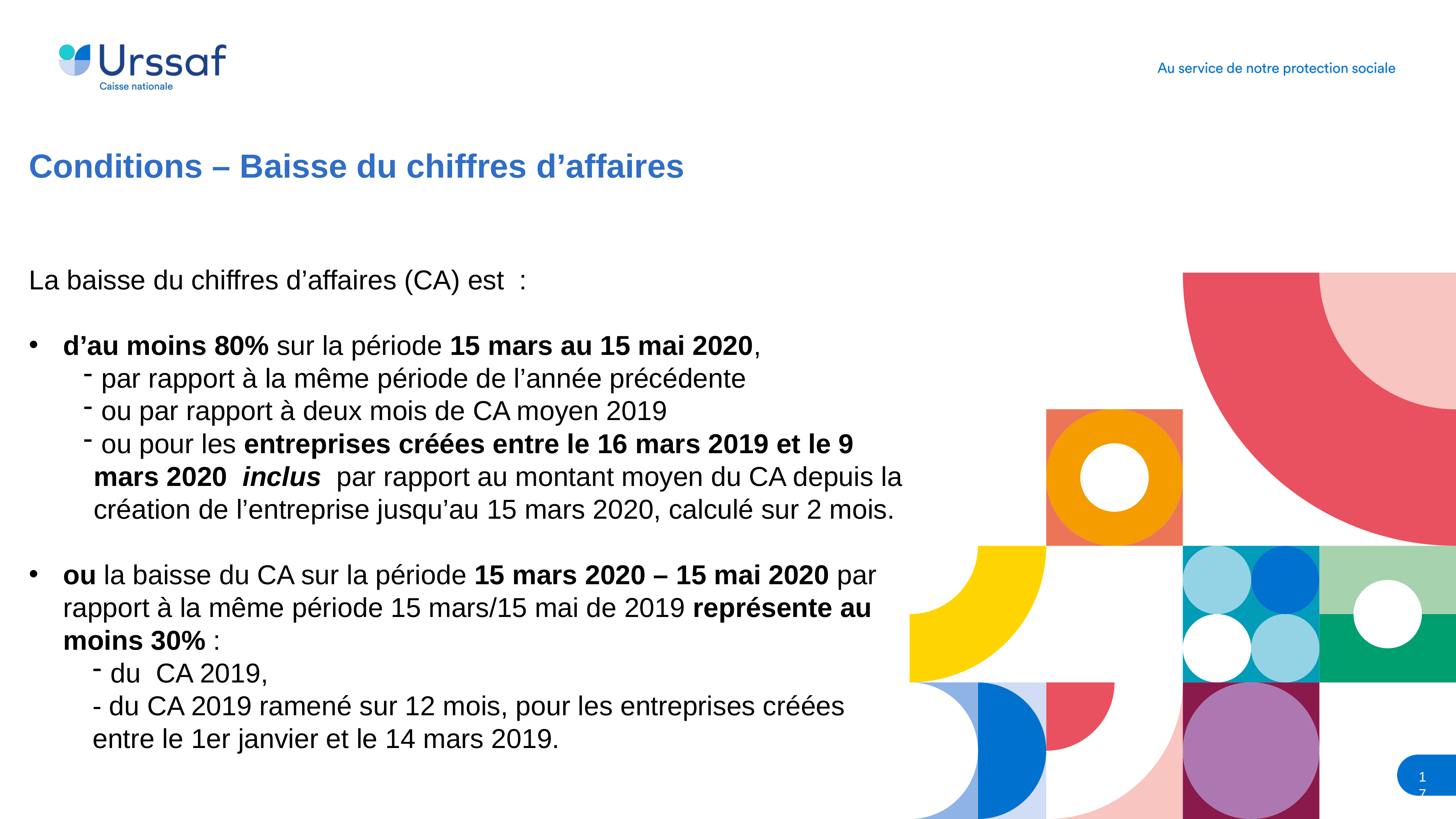

Conditions – Baisse du chiffres d’affaires
La baisse du chiffres d’affaires (CA) est  :

d’au moins 80% sur la période 15 mars au 15 mai 2020,
 par rapport à la même période de l’année précédente
 ou par rapport à deux mois de CA moyen 2019
 ou pour les entreprises créées entre le 16 mars 2019 et le 9 mars 2020  inclus  par rapport au montant moyen du CA depuis la création de l’entreprise jusqu’au 15 mars 2020, calculé sur 2 mois.

ou la baisse du CA sur la période 15 mars 2020 – 15 mai 2020 par rapport à la même période 15 mars/15 mai de 2019 représente au moins 30% :
 du  CA 2019,
- du CA 2019 ramené sur 12 mois, pour les entreprises créées entre le 1er janvier et le 14 mars 2019.
17